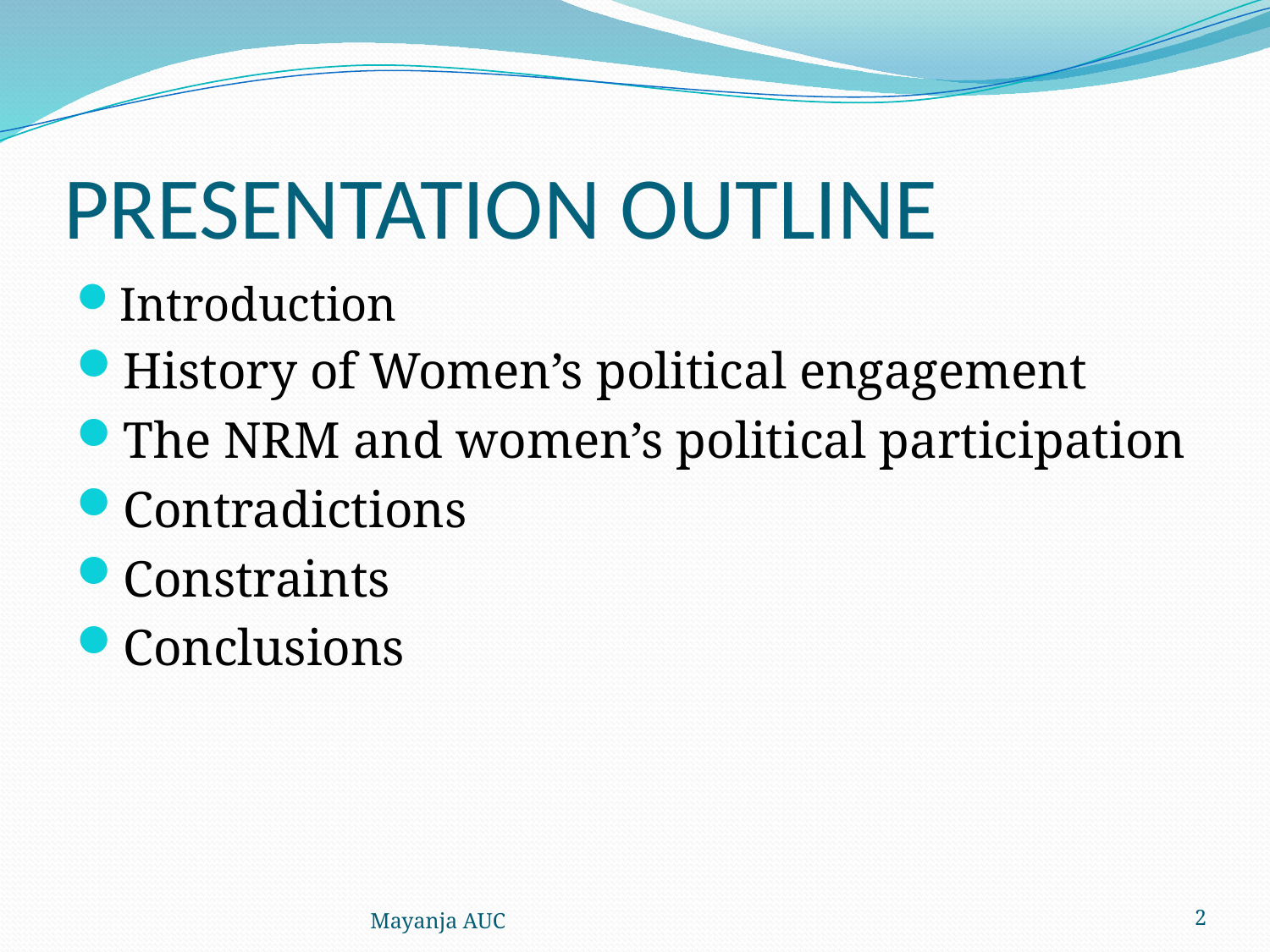

# PRESENTATION OUTLINE
Introduction
History of Women’s political engagement
The NRM and women’s political participation
Contradictions
Constraints
Conclusions

Mayanja AUC
2